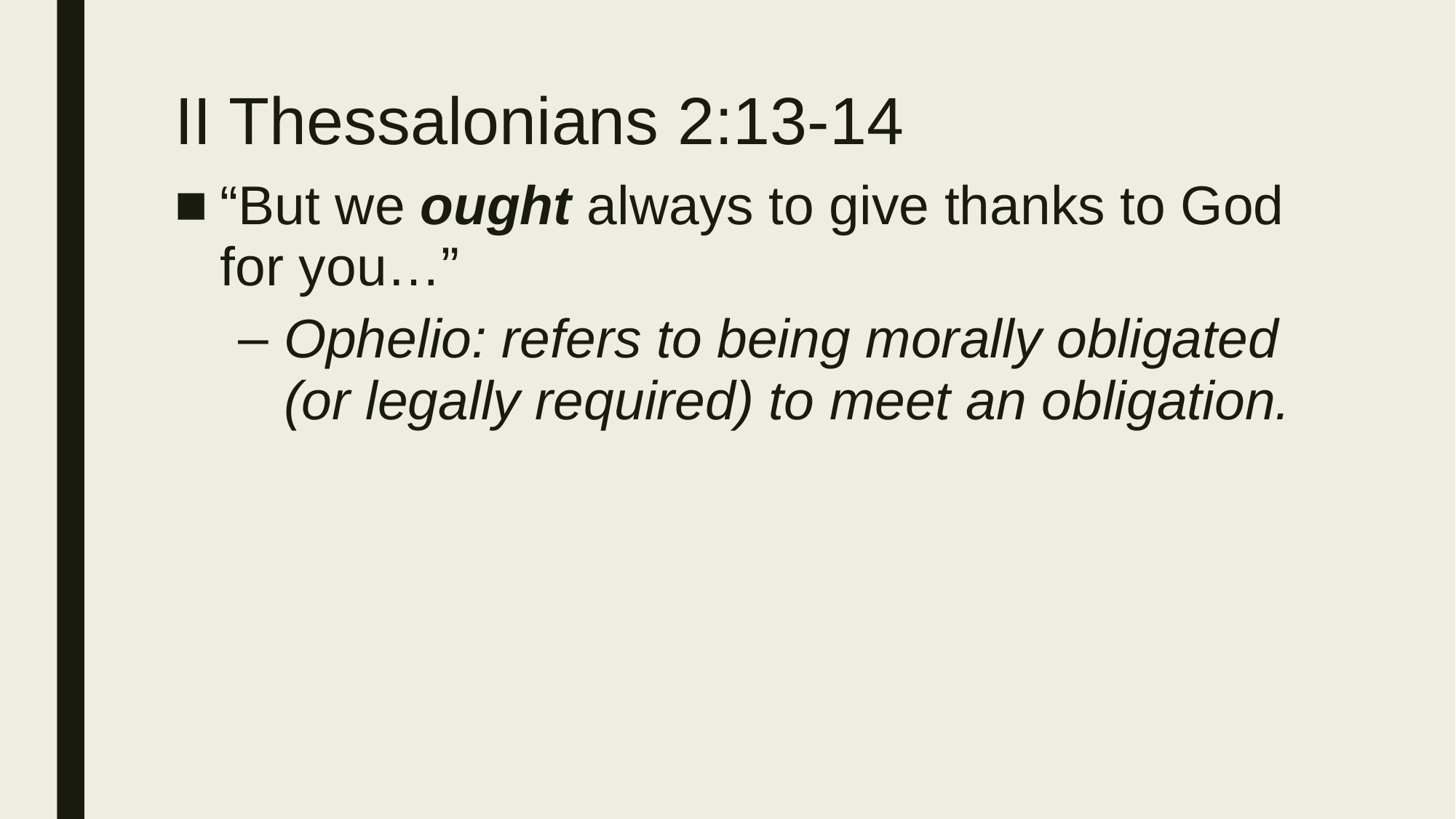

# II Thessalonians 2:13-14
“But we ought always to give thanks to God for you…”
Ophelio: refers to being morally obligated (or legally required) to meet an obligation.